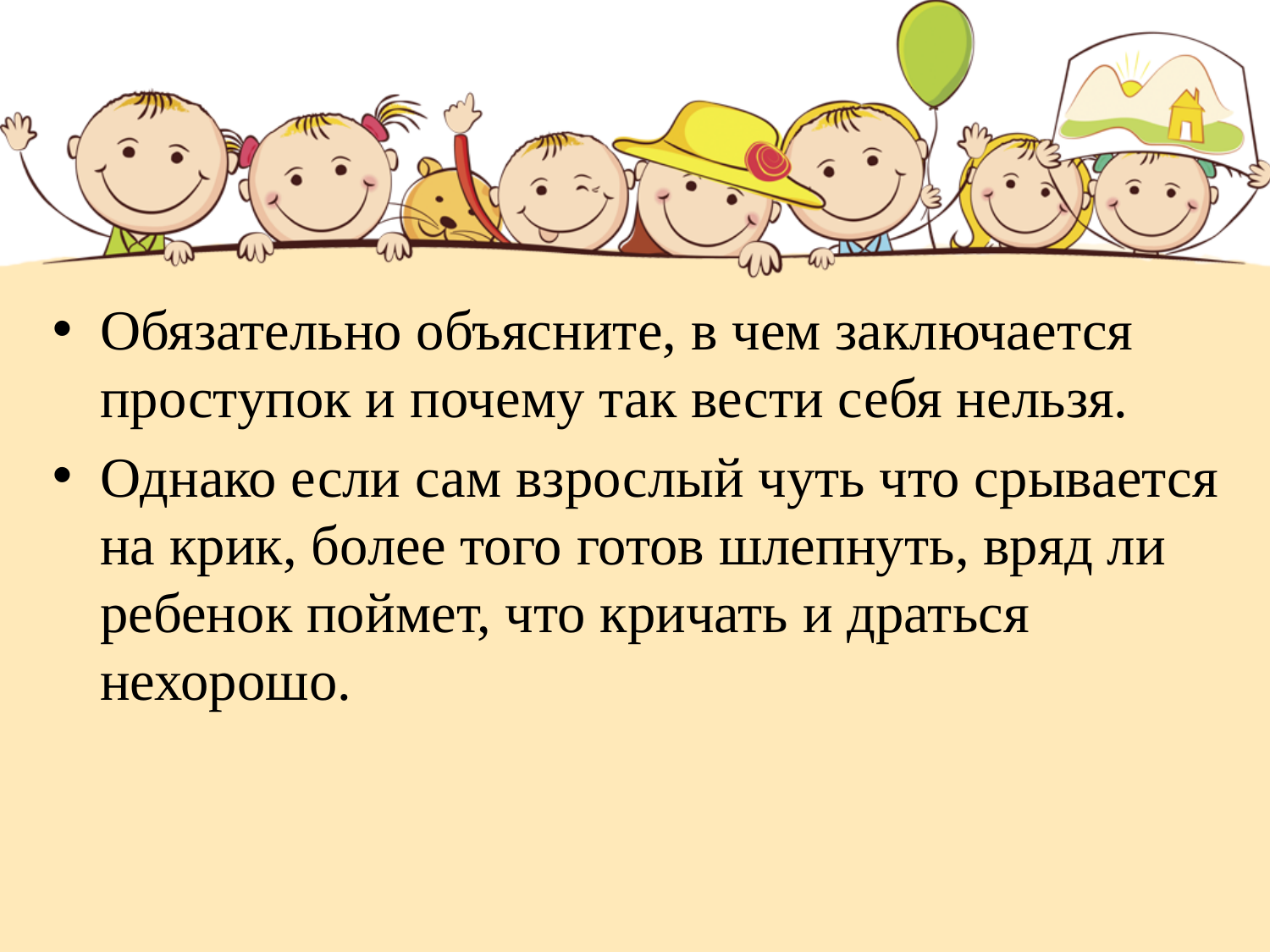

Обязательно объясните, в чем заключается проступок и почему так вести себя нельзя.
Однако если сам взрослый чуть что срывается на крик, более того готов шлепнуть, вряд ли ребенок поймет, что кричать и драться нехорошо.